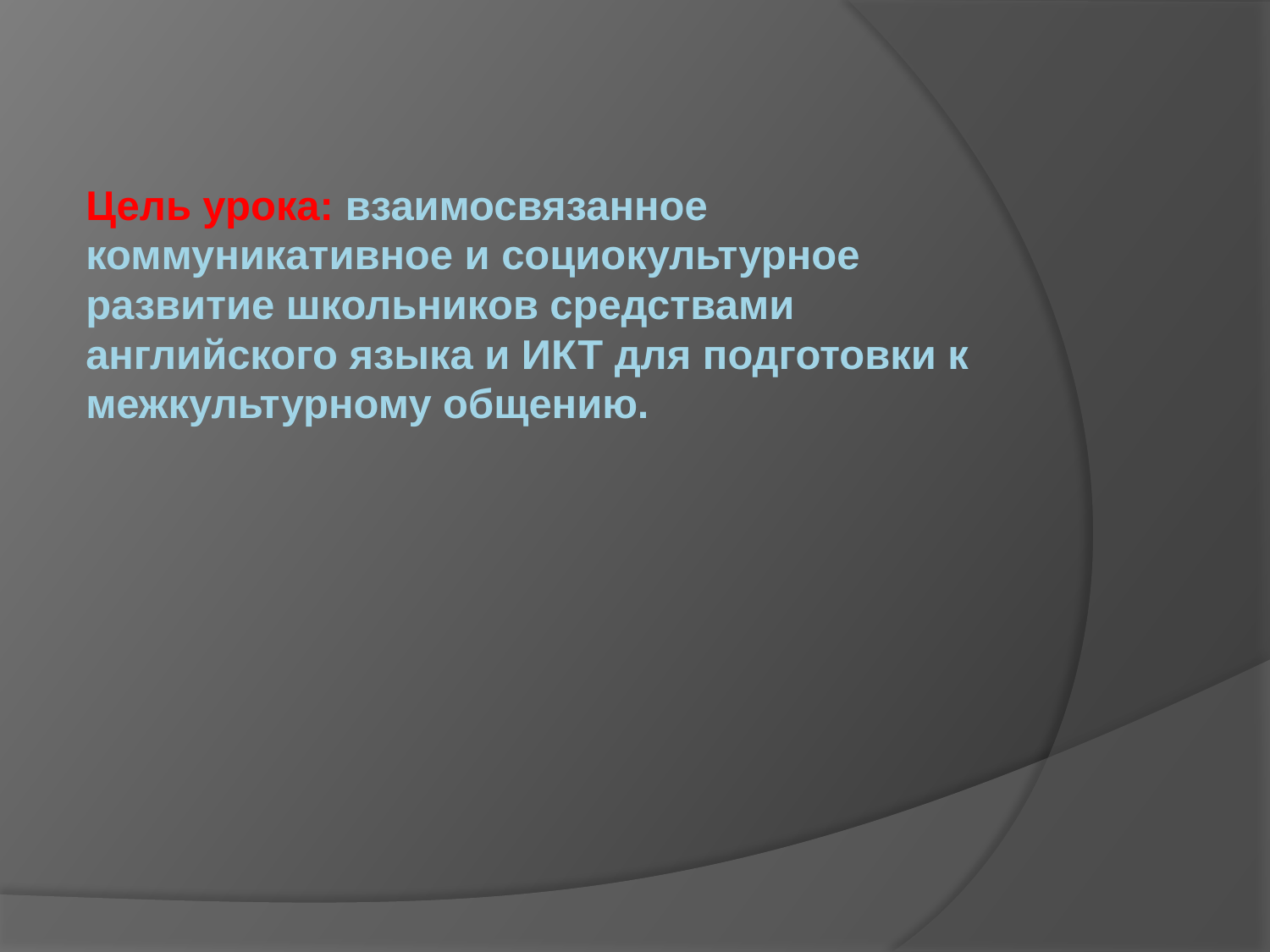

# Цель урока: взаимосвязанное коммуникативное и социокультурное развитие школьников средствами английского языка и ИКТ для подготовки к межкультурному общению.